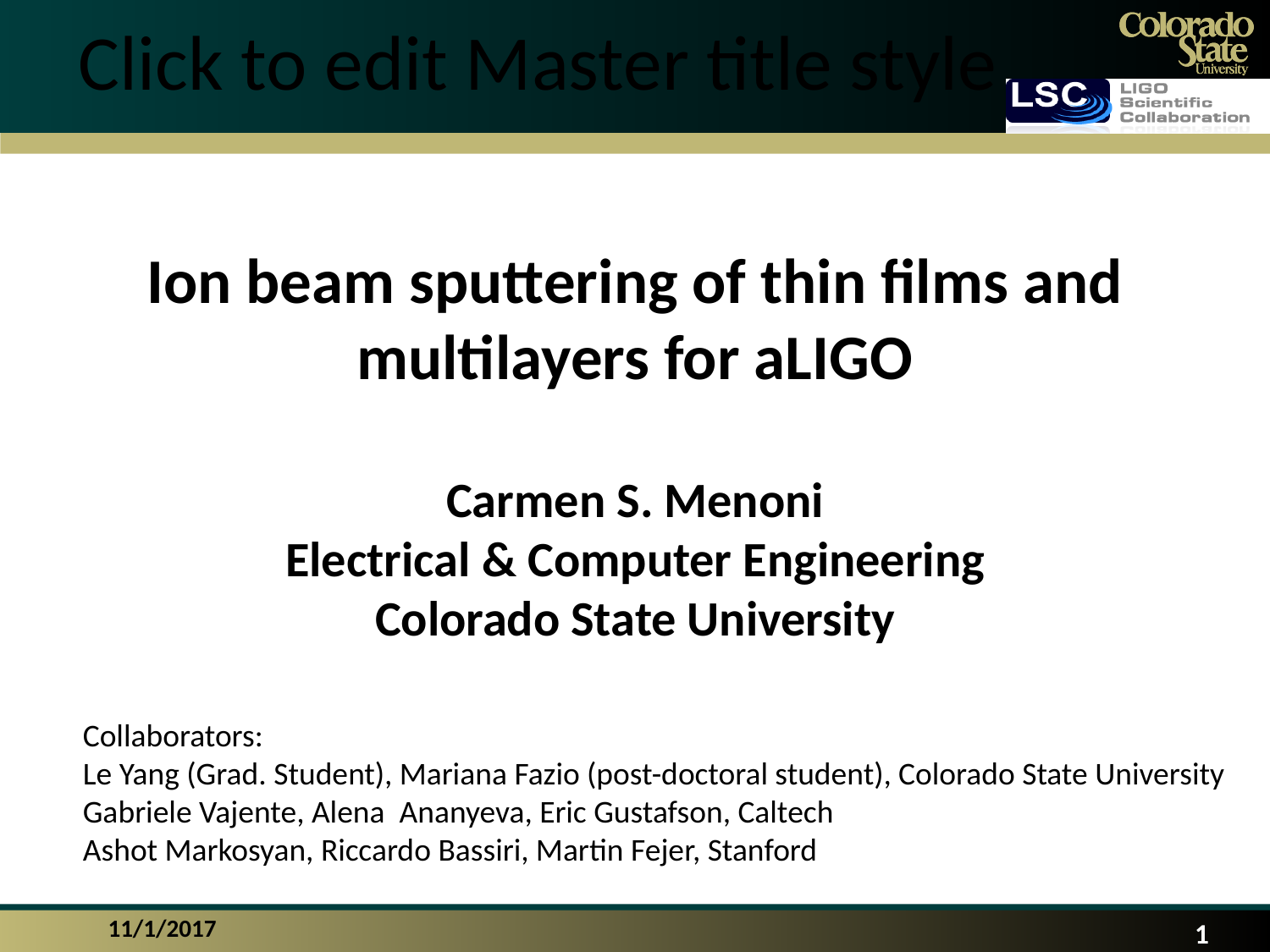

# Ion beam sputtering of thin films and multilayers for aLIGO Carmen S. Menoni Electrical & Computer Engineering Colorado State University
Collaborators:
Le Yang (Grad. Student), Mariana Fazio (post-doctoral student), Colorado State University
Gabriele Vajente, Alena  Ananyeva, Eric Gustafson, Caltech
Ashot Markosyan, Riccardo Bassiri, Martin Fejer, Stanford